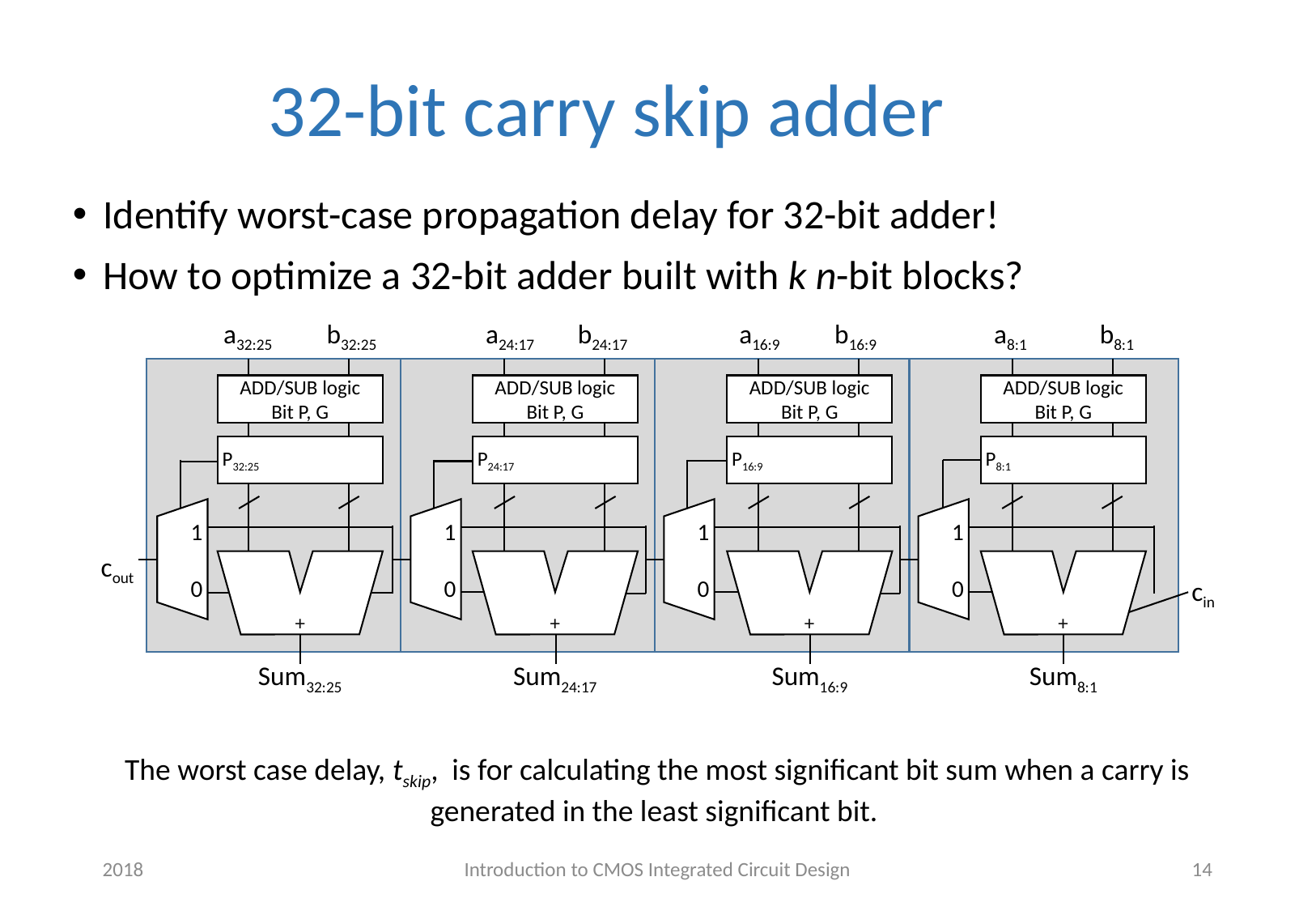

# 32-bit carry skip adder
Identify worst-case propagation delay for 32-bit adder!
How to optimize a 32-bit adder built with k n-bit blocks?
a32:25         b32:25
a24:17        b24:17
a16:9         b16:9
a8:1            b8:1
ADD/SUB logic
Bit P, G
ADD/SUB logic
Bit P, G
ADD/SUB logic
Bit P, G
ADD/SUB logic
Bit P, G
P32:25
P24:17
P16:9
P8:1
1

0
1

0
1

0
1

0
cout
+
+
+
+
cin
Sum32:25
Sum24:17
Sum16:9
Sum8:1

The worst case delay, tskip,  is for calculating the most significant bit sum when a carry is generated in the least significant bit.
2018
Introduction to CMOS Integrated Circuit Design
14